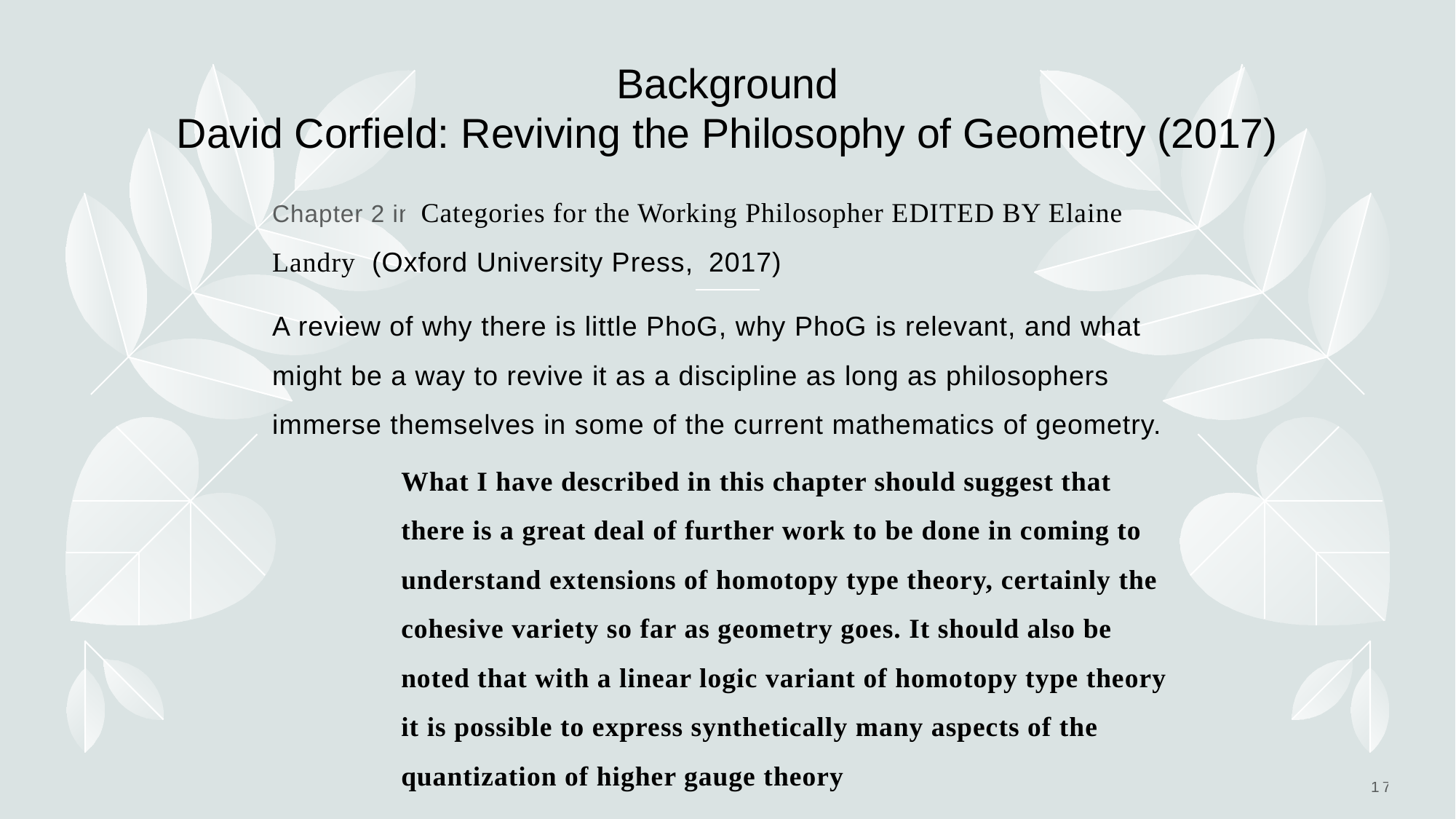

# Background David Corfield: Reviving the Philosophy of Geometry (2017)
Chapter 2 in Categories for the Working Philosopher EDITED BY Elaine Landry  (Oxford University Press, 	2017)
A review of why there is little PhoG, why PhoG is relevant, and what might be a way to revive it as a discipline as long as philosophers immerse themselves in some of the current mathematics of geometry.
What I have described in this chapter should suggest that there is a great deal of further work to be done in coming to understand extensions of homotopy type theory, certainly the cohesive variety so far as geometry goes. It should also be noted that with a linear logic variant of homotopy type theory it is possible to express synthetically many aspects of the quantization of higher gauge theory
…

17